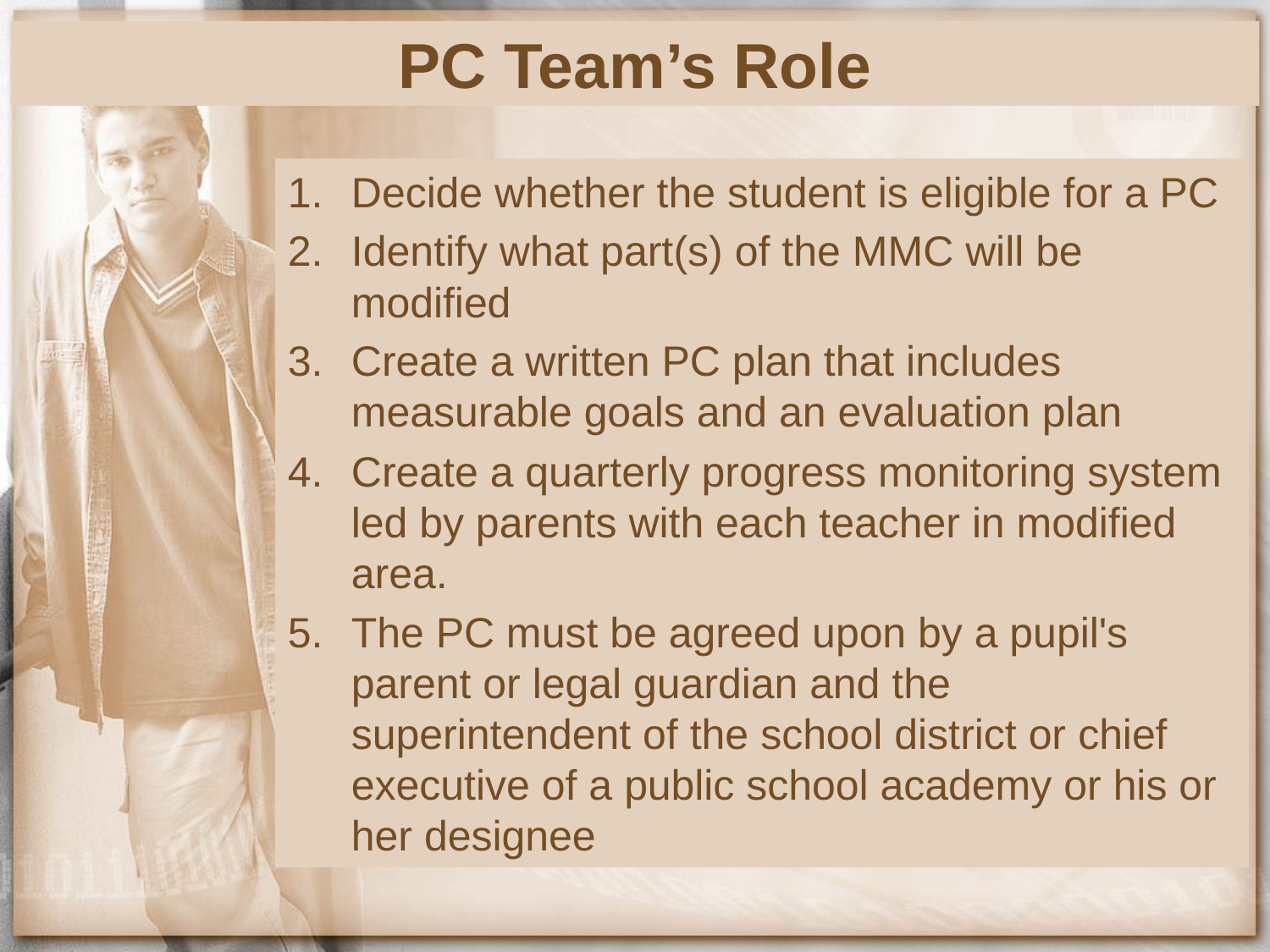

# PC Team’s Role
Decide whether the student is eligible for a PC
Identify what part(s) of the MMC will be modified
Create a written PC plan that includes measurable goals and an evaluation plan
Create a quarterly progress monitoring system led by parents with each teacher in modified area.
The PC must be agreed upon by a pupil's parent or legal guardian and the superintendent of the school district or chief executive of a public school academy or his or her designee